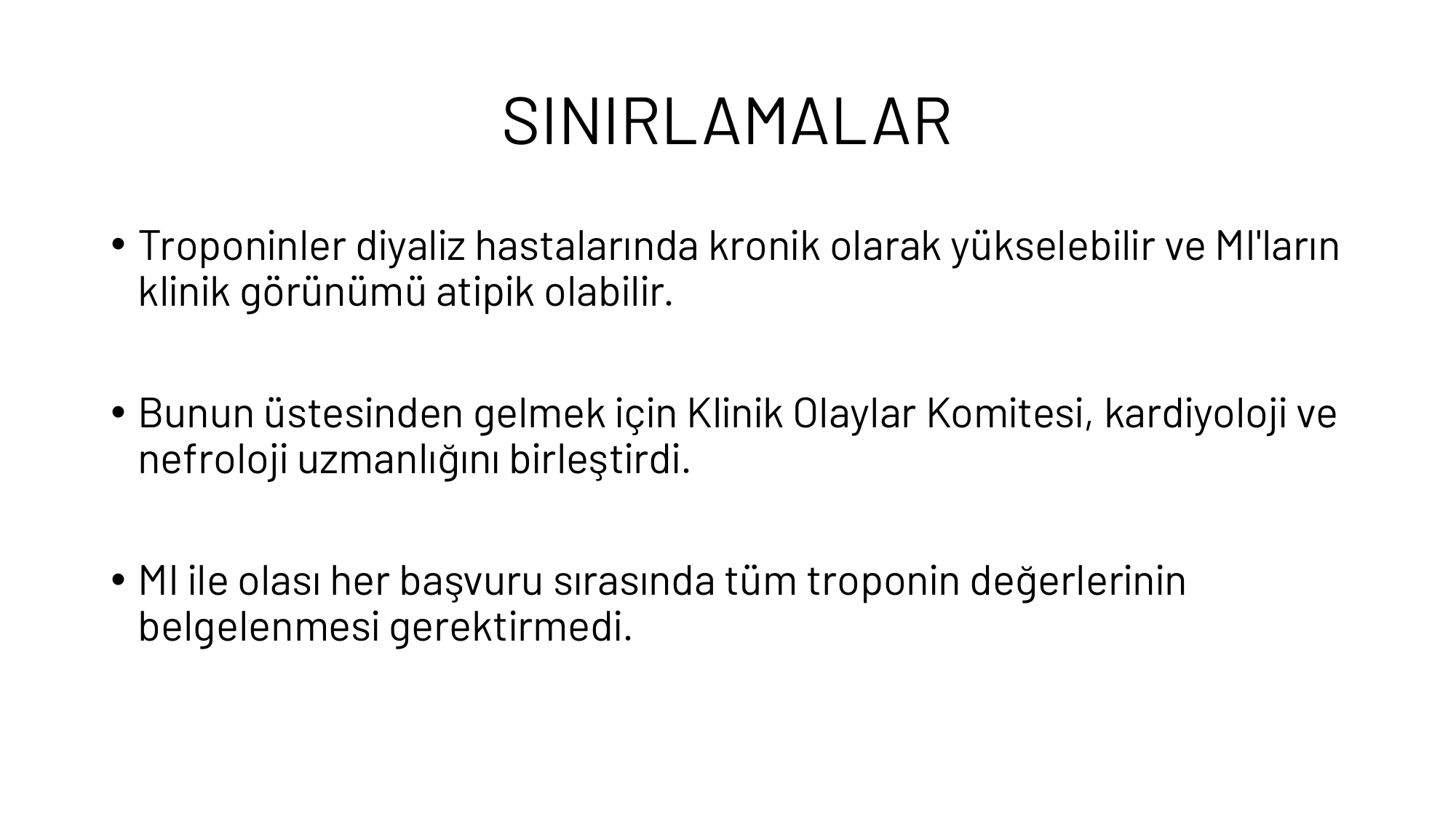

# SINIRLAMALAR
Troponinler diyaliz hastalarında kronik olarak yükselebilir ve MI'ların klinik görünümü atipik olabilir.

Bunun üstesinden gelmek için Klinik Olaylar Komitesi, kardiyoloji ve nefroloji uzmanlığını birleştirdi.

MI ile olası her başvuru sırasında tüm troponin değerlerinin belgelenmesi gerektirmedi.